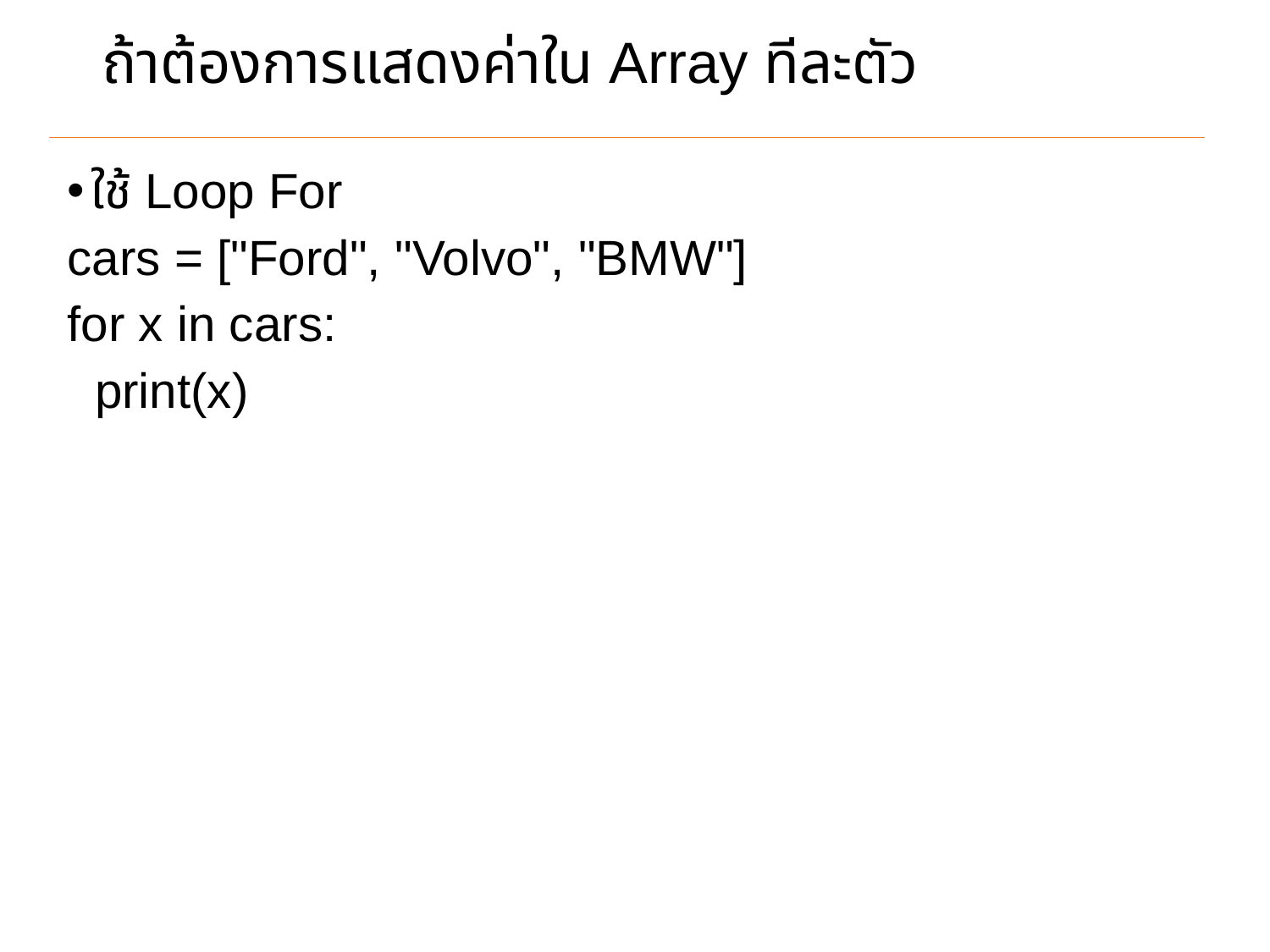

# ถ้าต้องการแสดงค่าใน Array ทีละตัว
ใช้ Loop For
cars = ["Ford", "Volvo", "BMW"]
for x in cars:
  print(x)